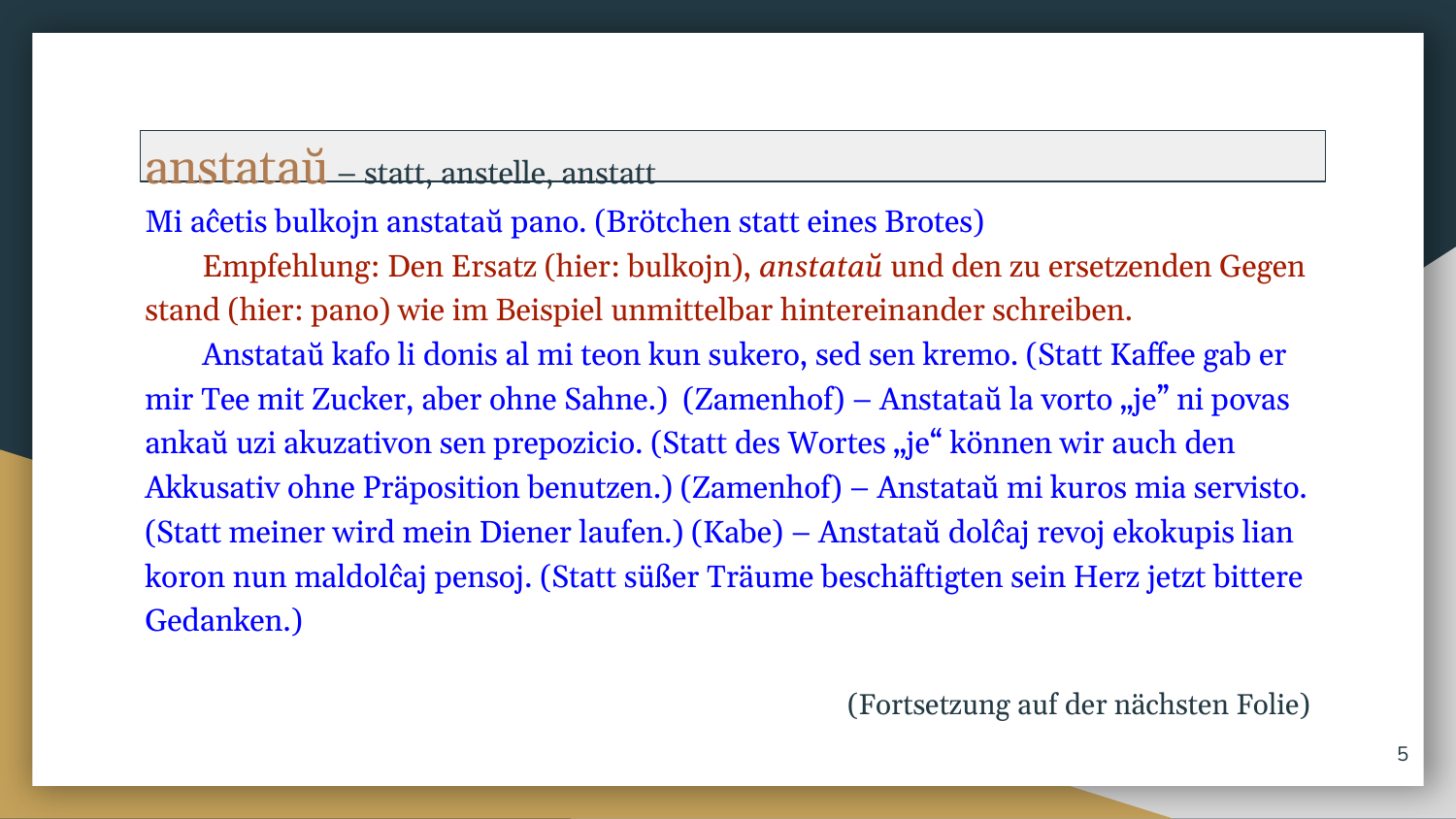

anstataŭ – statt, anstelle, anstatt
Mi aĉetis bulkojn anstataŭ pano. (Brötchen statt eines Brotes)
Empfehlung: Den Ersatz (hier: bulkojn), anstataŭ und den zu ersetzenden Gegen­stand (hier: pano) wie im Beispiel unmittelbar hinterein­an­der schreiben.
Anstataŭ kafo li donis al mi teon kun sukero, sed sen kremo. (Statt Kaffee gab er mir Tee mit Zucker, aber ohne Sahne.)  (Zamenhof) – Anstataŭ la vorto „je” ni povas ankaŭ uzi akuzativon sen prepozicio. (Statt des Wortes „je“ können wir auch den Akkusativ ohne Präposition benutzen.) (Zamenhof) – Anstataŭ mi kuros mia servisto. (Statt meiner wird mein Diener laufen.) (Kabe) – Anstataŭ dolĉaj revoj ekokupis lian koron nun maldolĉaj pensoj. (Statt süßer Träume beschäftigten sein Herz jetzt bittere Gedanken.)

(Fortsetzung auf der nächsten Folie)

5